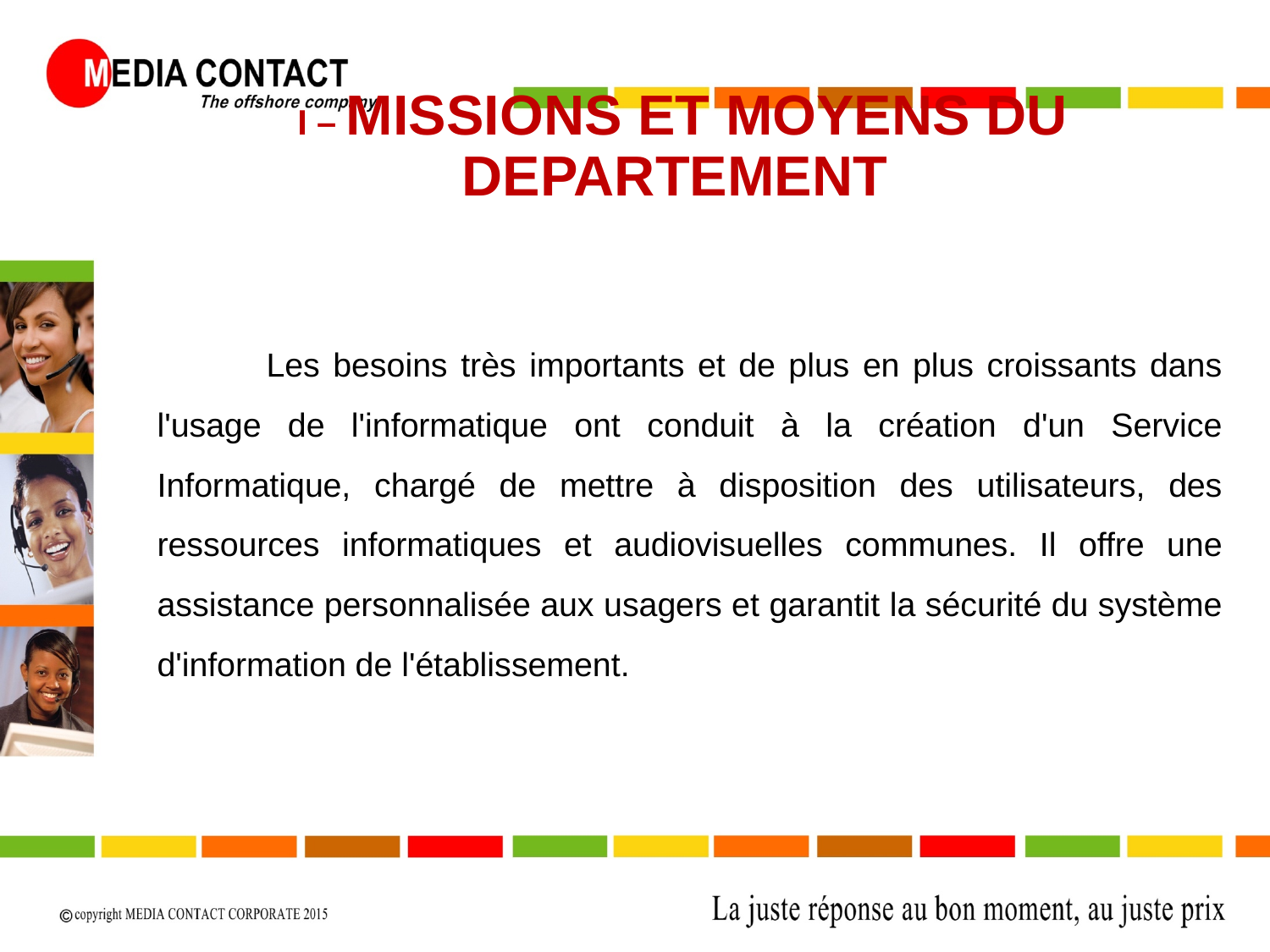

I – MISSIONS ET MOYENS DU DEPARTEMENT

	Les besoins très importants et de plus en plus croissants dans l'usage de l'informatique ont conduit à la création d'un Service Informatique, chargé de mettre à disposition des utilisateurs, des ressources informatiques et audiovisuelles communes. Il offre une assistance personnalisée aux usagers et garantit la sécurité du système d'information de l'établissement.